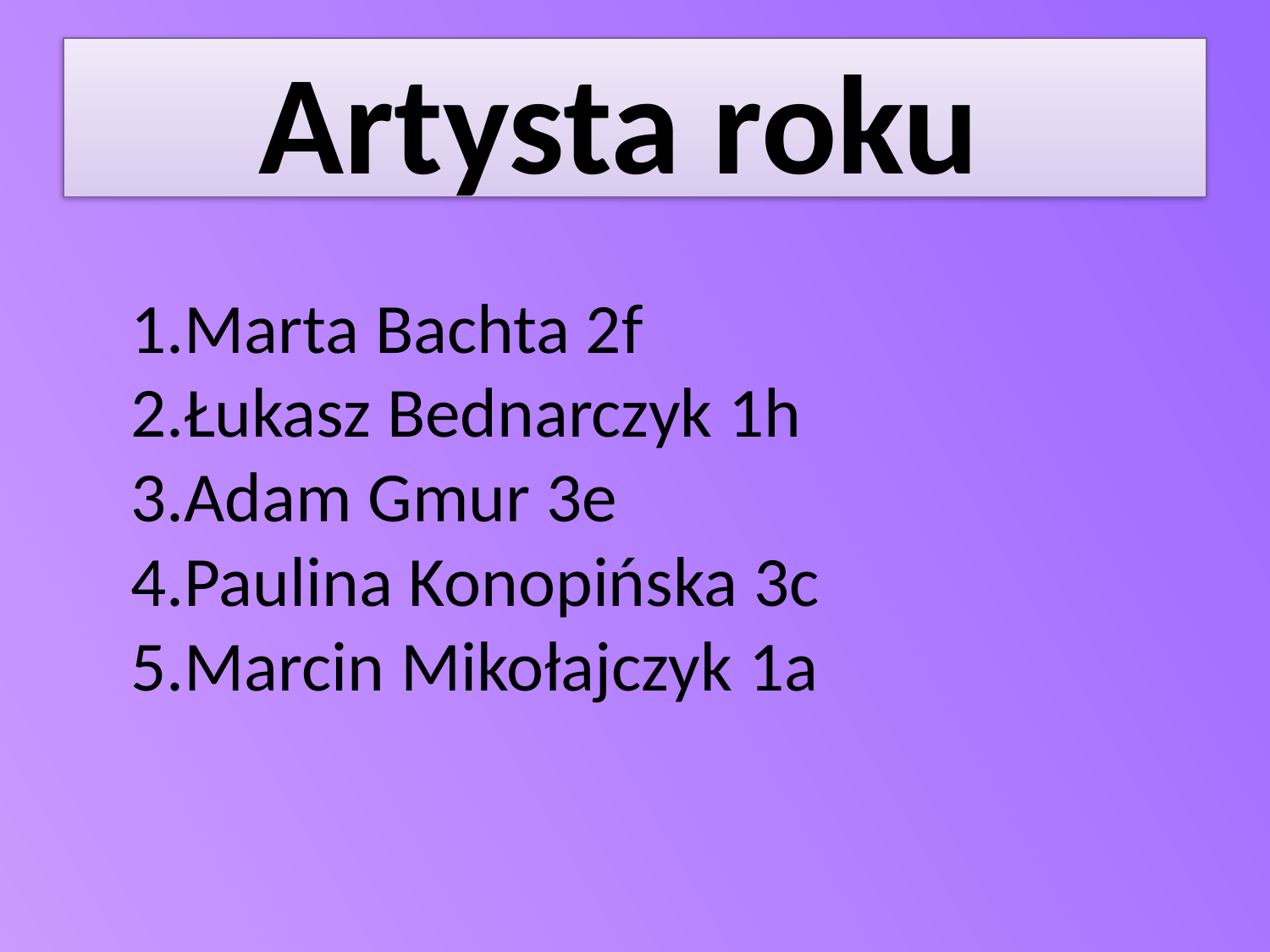

# Artysta roku
Marta Bachta 2f
Łukasz Bednarczyk 1h
Adam Gmur 3e
Paulina Konopińska 3c
Marcin Mikołajczyk 1a